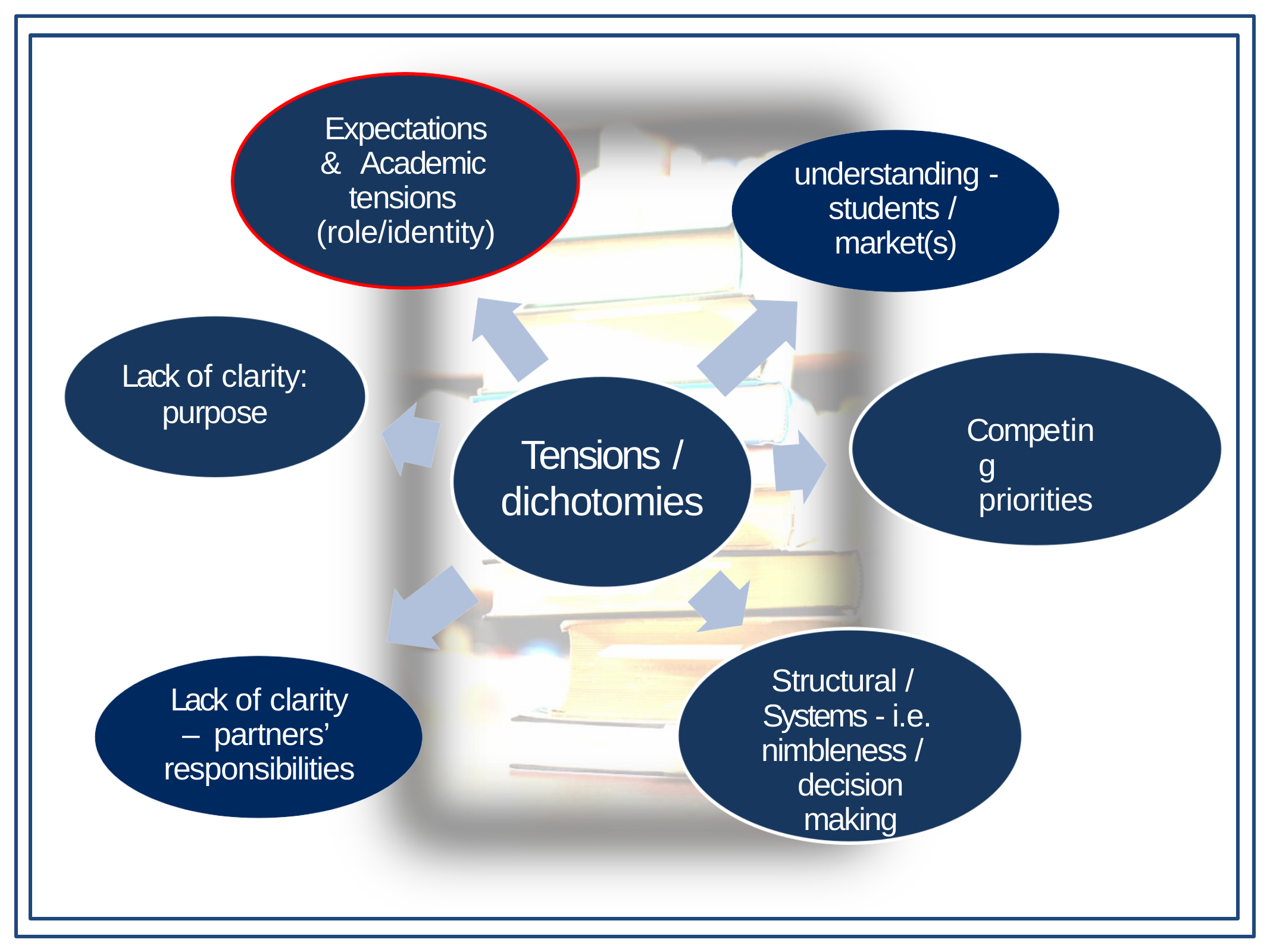

# Expectations &  Academic  tensions  (role/identity)
understanding -  students /  market(s)
Lack of clarity:
purpose
Competing  priorities
Tensions /
dichotomies
Structural /  Systems - i.e.  nimbleness /  decision making
Lack of clarity –  partners’  responsibilities